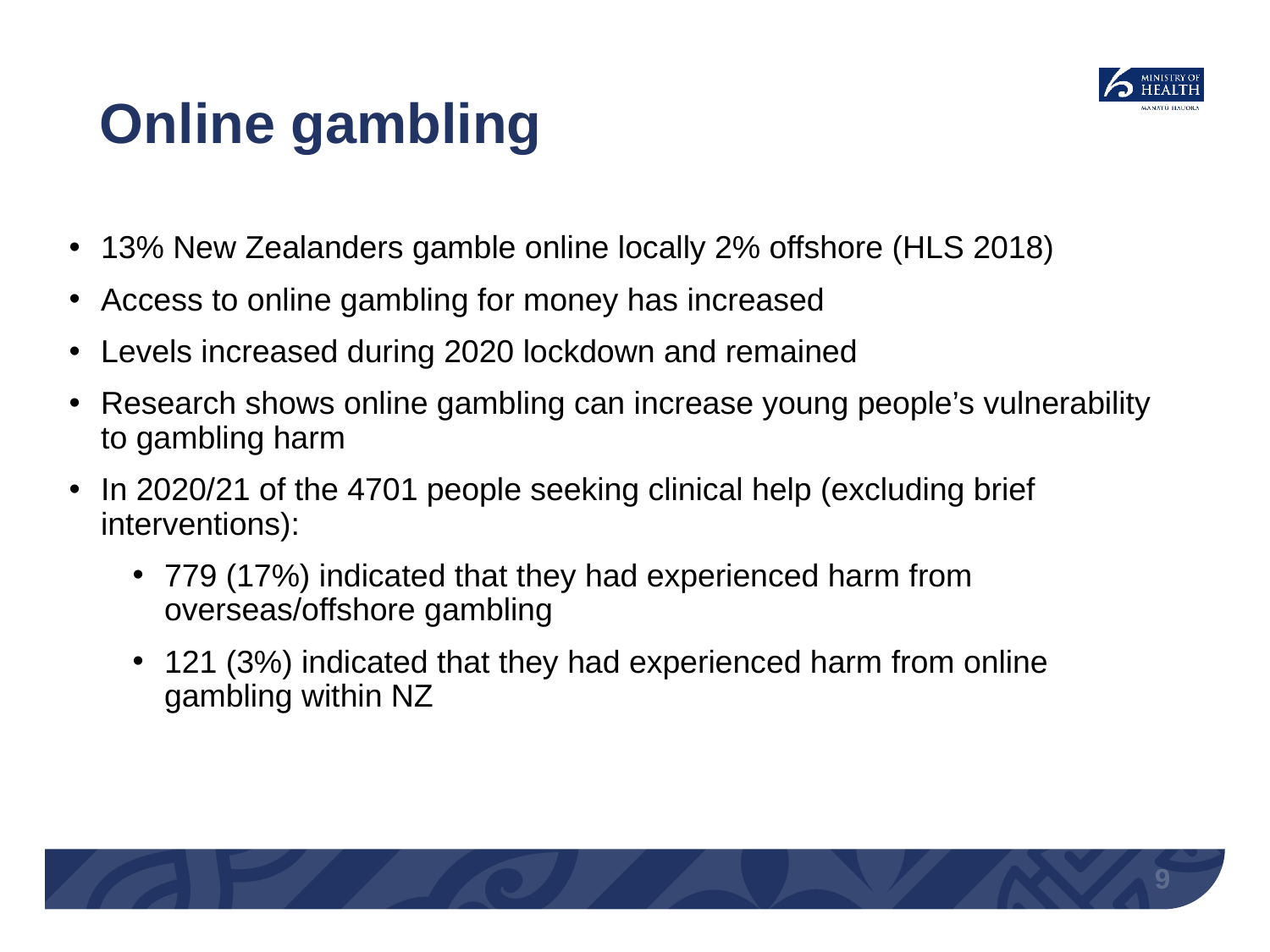

# Online gambling
13% New Zealanders gamble online locally 2% offshore (HLS 2018)
Access to online gambling for money has increased
Levels increased during 2020 lockdown and remained
Research shows online gambling can increase young people’s vulnerability to gambling harm
In 2020/21 of the 4701 people seeking clinical help (excluding brief interventions):
779 (17%) indicated that they had experienced harm from overseas/offshore gambling
121 (3%) indicated that they had experienced harm from online gambling within NZ